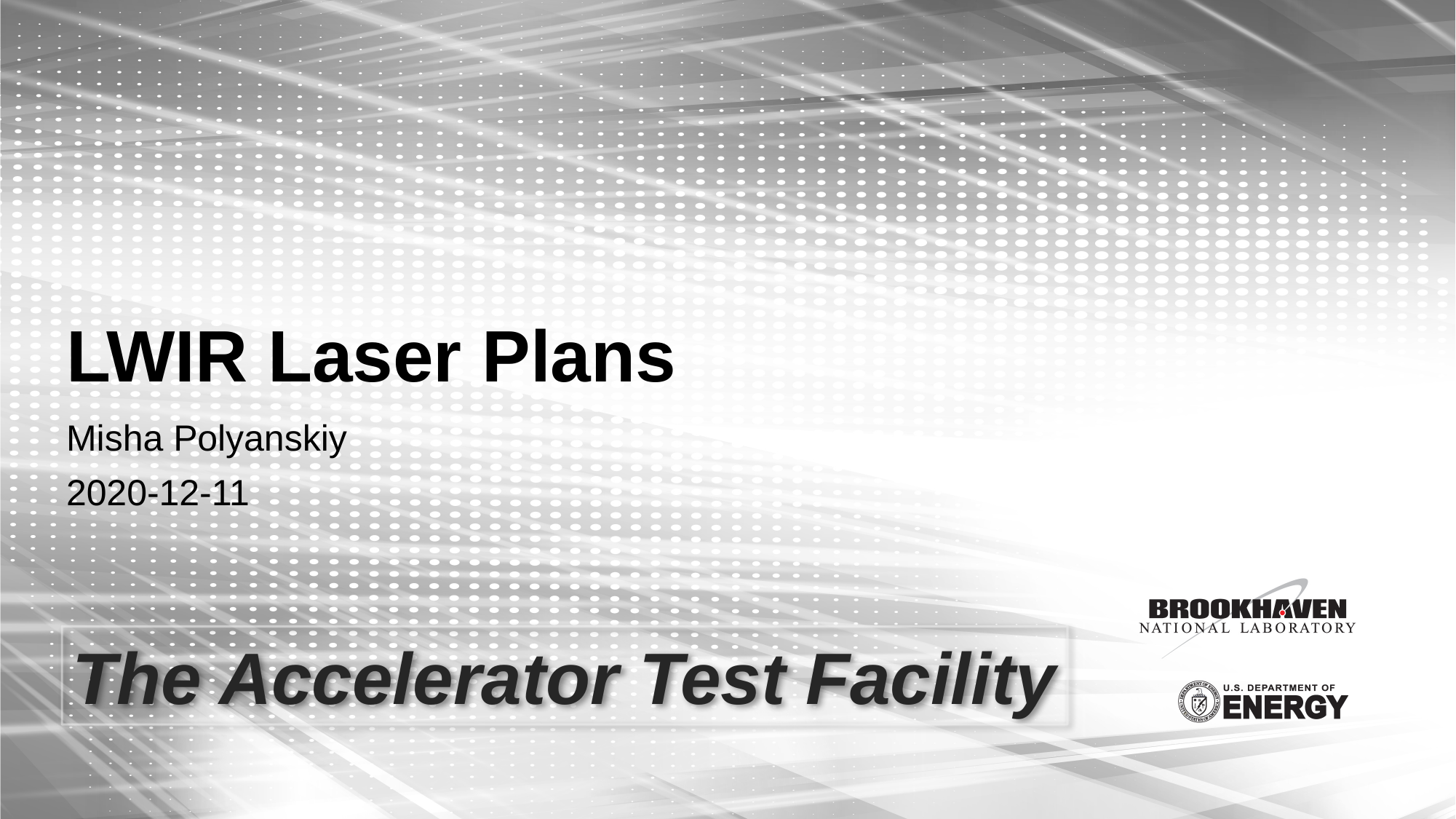

# LWIR Laser Plans
Misha Polyanskiy
2020-12-11